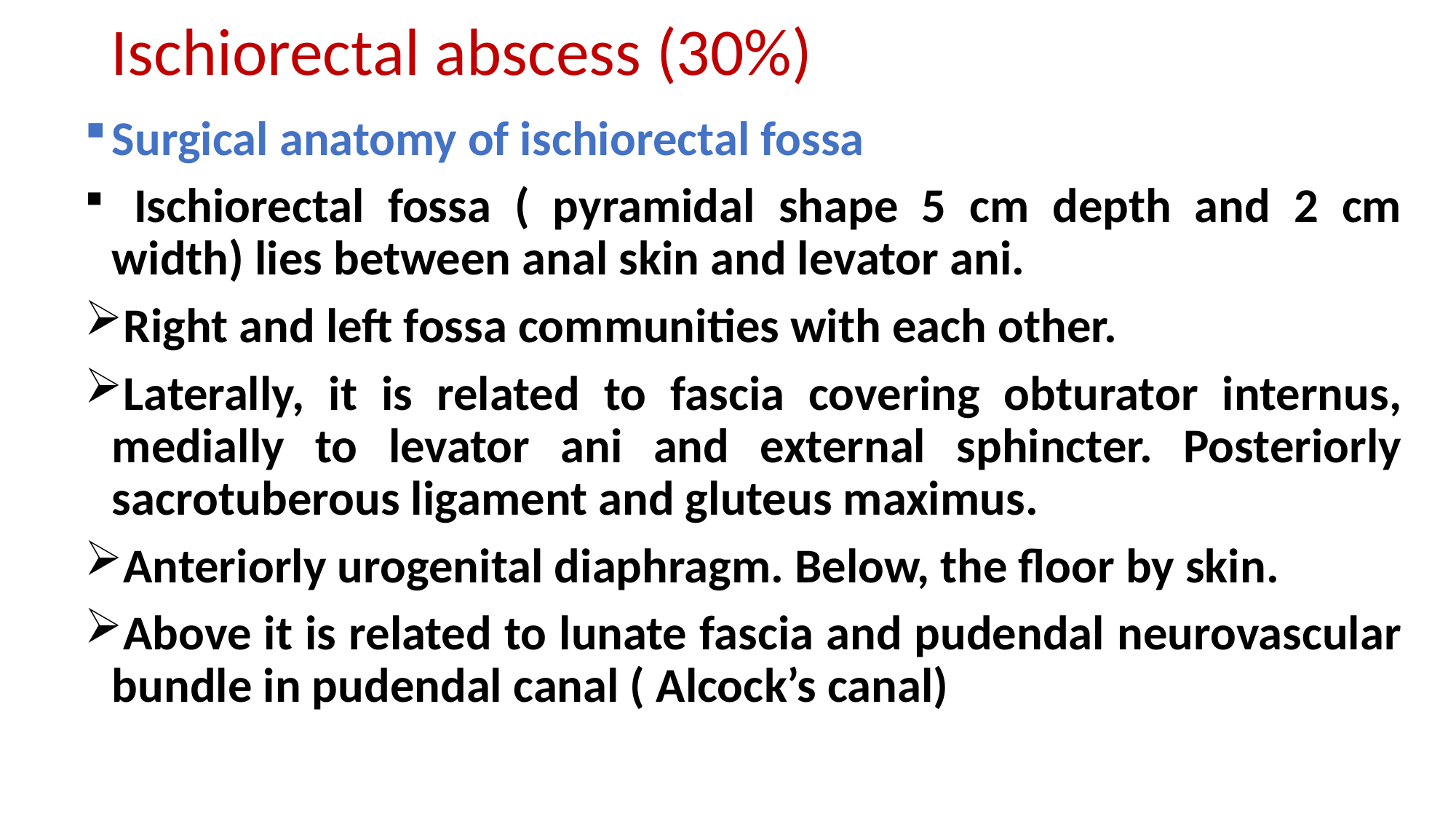

# Ischiorectal abscess (30%)
Surgical anatomy of ischiorectal fossa
 Ischiorectal fossa ( pyramidal shape 5 cm depth and 2 cm width) lies between anal skin and levator ani.
Right and left fossa communities with each other.
Laterally, it is related to fascia covering obturator internus, medially to levator ani and external sphincter. Posteriorly sacrotuberous ligament and gluteus maximus.
Anteriorly urogenital diaphragm. Below, the floor by skin.
Above it is related to lunate fascia and pudendal neurovascular bundle in pudendal canal ( Alcock’s canal)